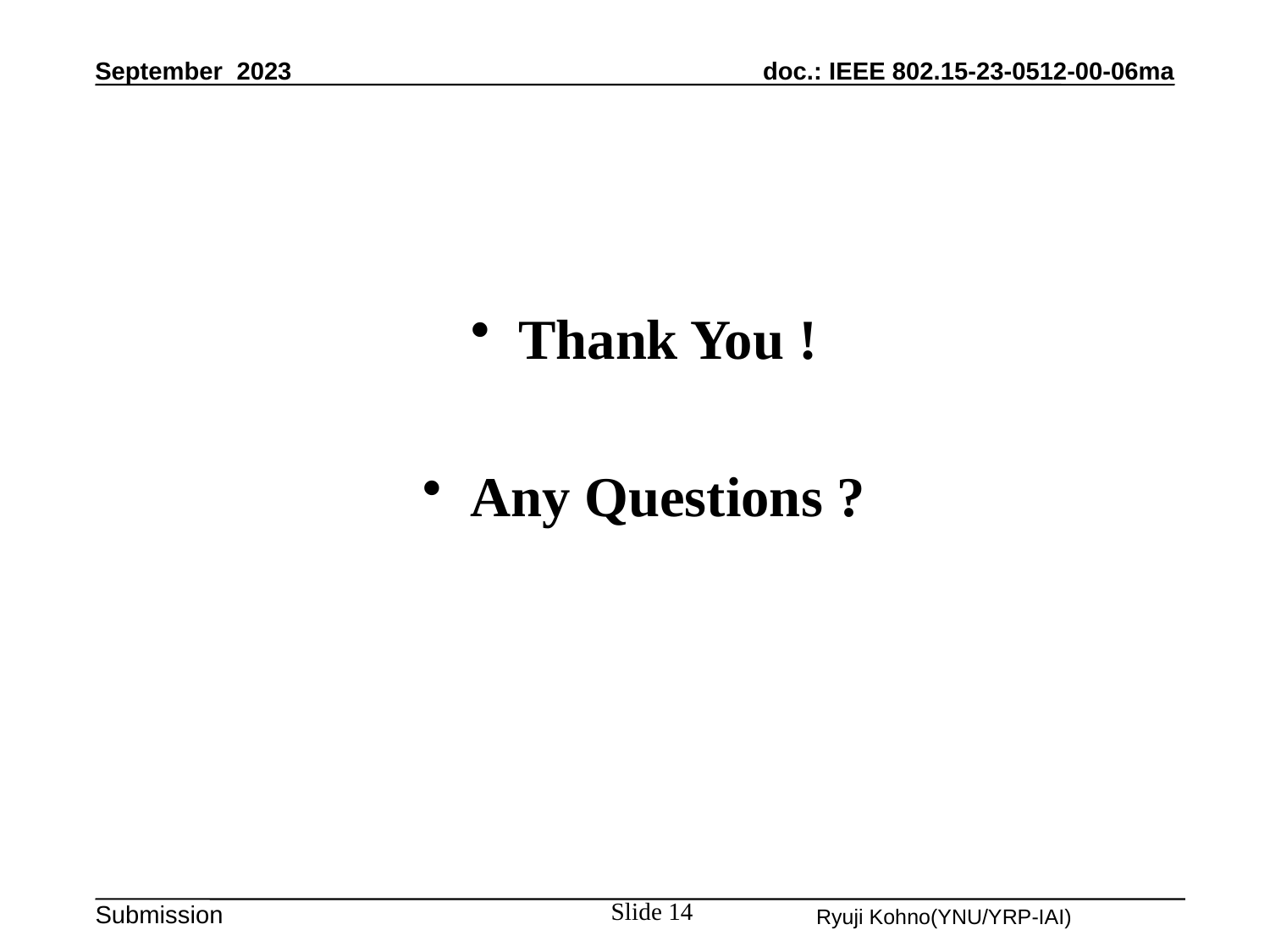

September  2023
Thank You !

Any Questions ?

Slide 14